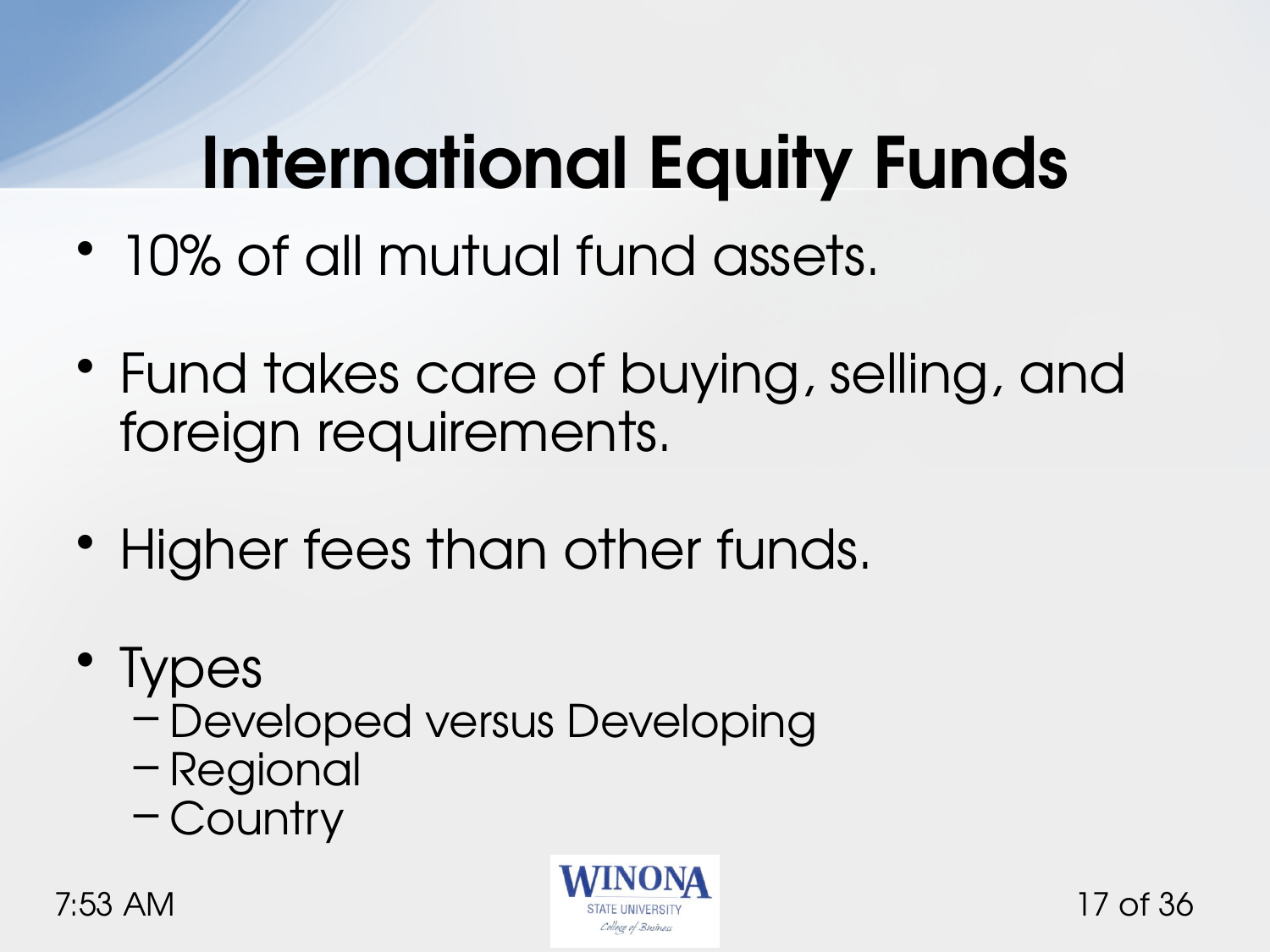

# International Equity Funds
10% of all mutual fund assets.

Fund takes care of buying, selling, and foreign requirements.

Higher fees than other funds.

Types
Developed versus Developing
Regional
Country